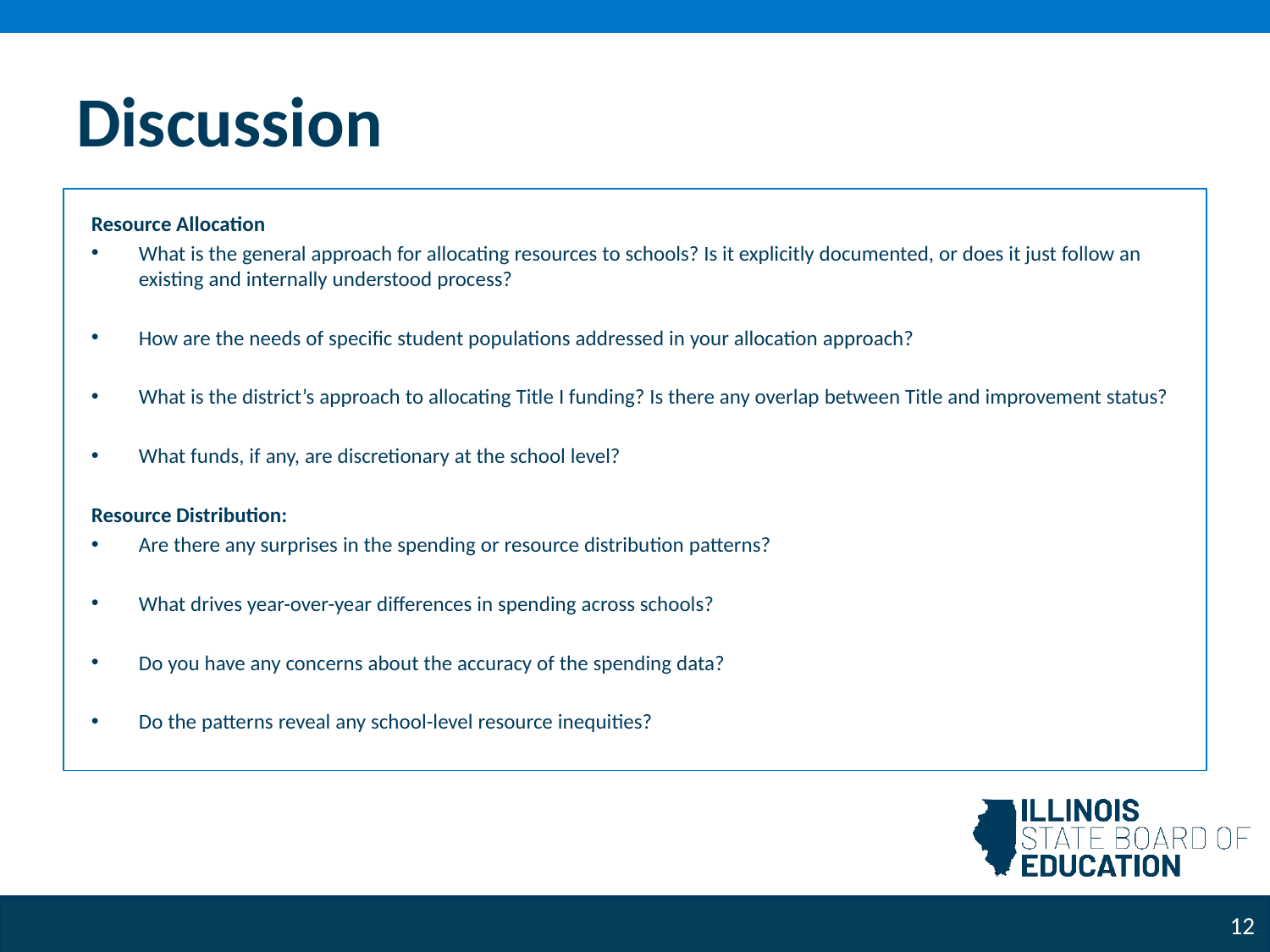

# Discussion
Resource Allocation
What is the general approach for allocating resources to schools?​ Is it explicitly documented, or does it just follow an existing and internally understood process?

How are the needs of specific student populations addressed in your allocation approach?

What is the district’s approach to allocating Title I funding? Is there any overlap between Title and improvement status?

What funds, if any, are discretionary at the school level? ​

Resource Distribution:
Are there any surprises in the spending or resource distribution patterns?

What drives year-over-year differences in spending across schools? ​

Do you have any concerns about the accuracy of the spending data?

Do the patterns reveal any school-level resource inequities?